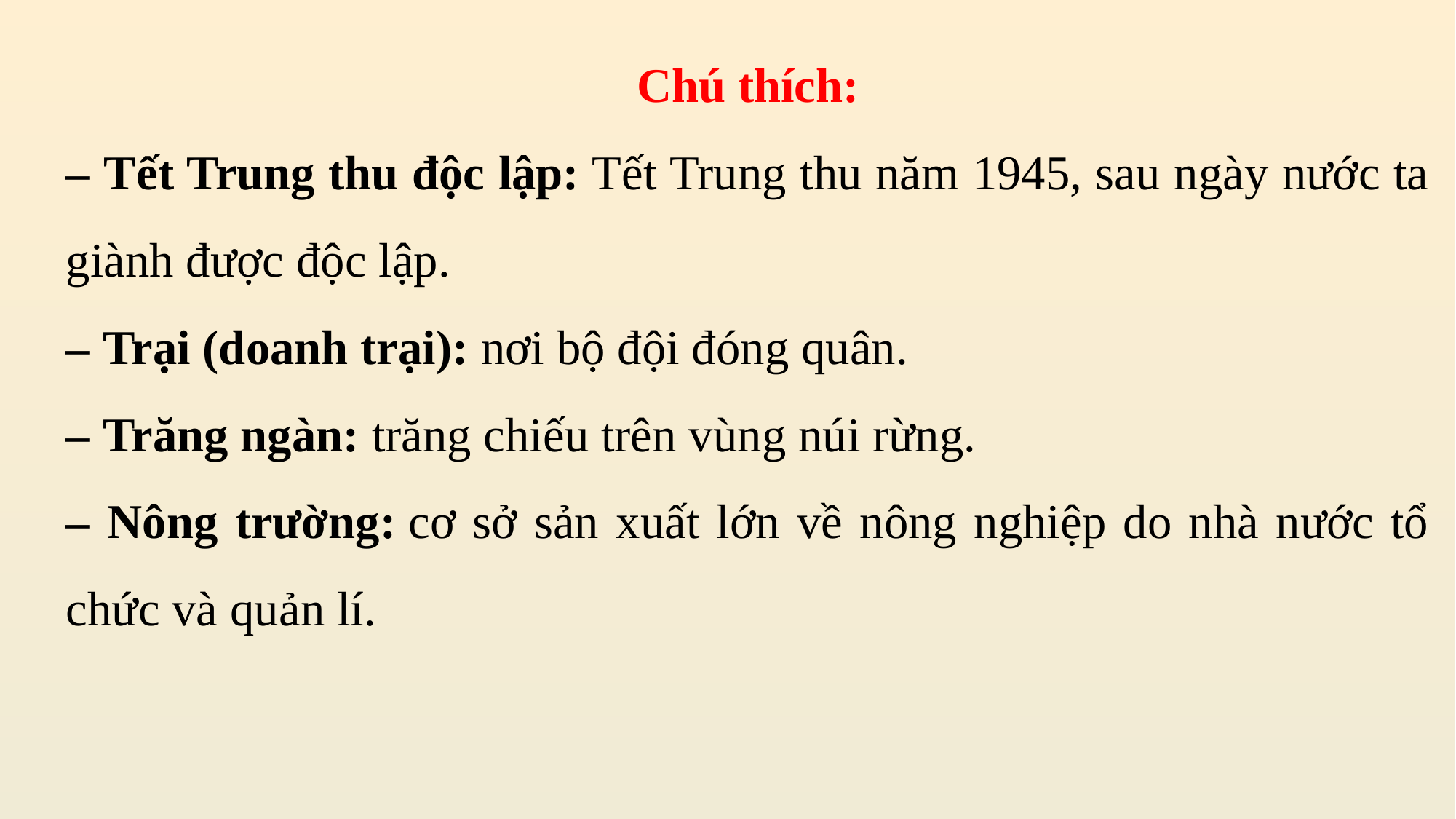

Chú thích:
– Tết Trung thu độc lập: Tết Trung thu năm 1945, sau ngày nước ta giành được độc lập.
– Trại (doanh trại): nơi bộ đội đóng quân.
– Trăng ngàn: trăng chiếu trên vùng núi rừng.
– Nông trường: cơ sở sản xuất lớn về nông nghiệp do nhà nước tổ chức và quản lí.